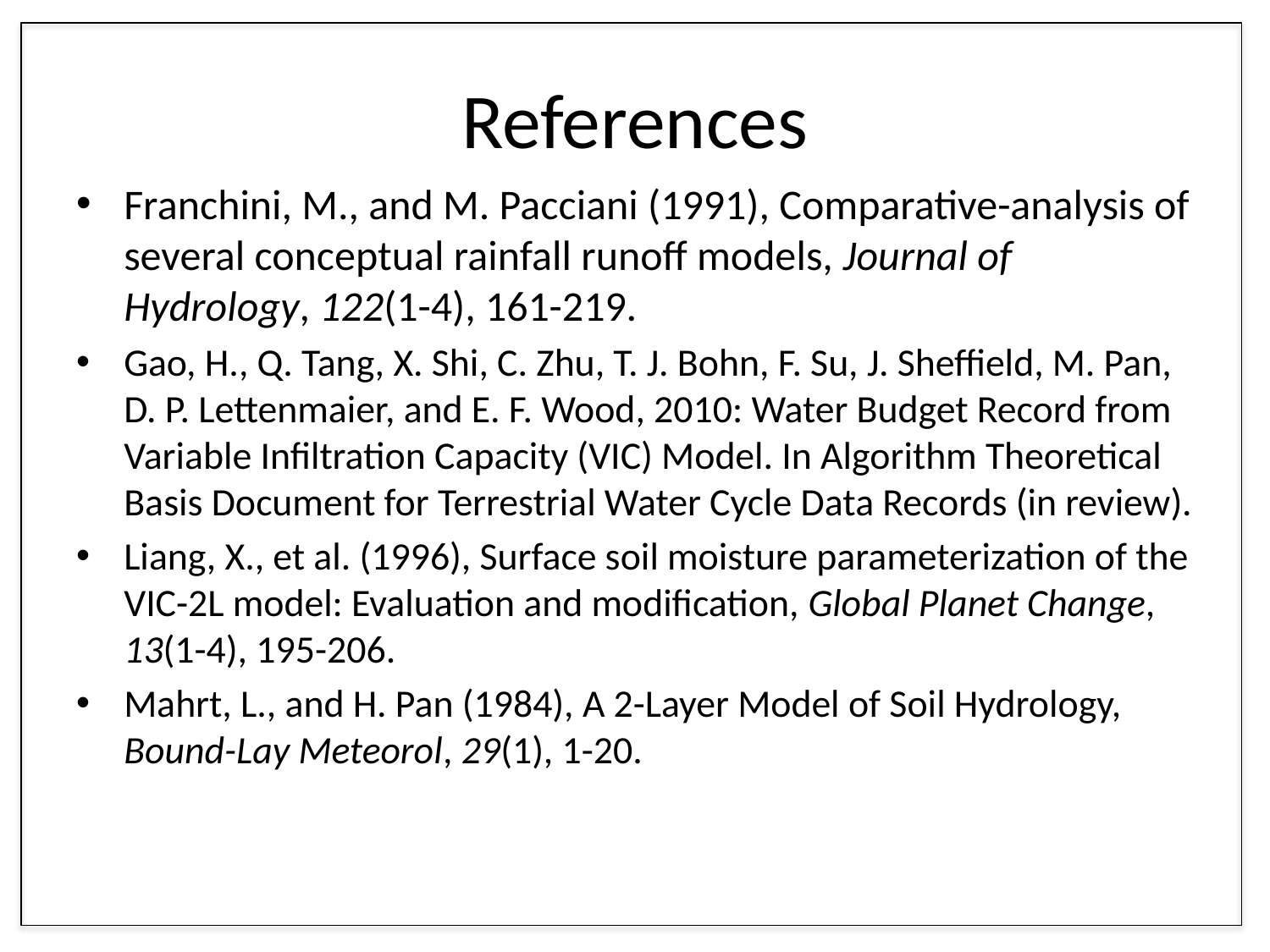

# References
Franchini, M., and M. Pacciani (1991), Comparative-analysis of several conceptual rainfall runoff models, Journal of Hydrology, 122(1-4), 161-219.
Gao, H., Q. Tang, X. Shi, C. Zhu, T. J. Bohn, F. Su, J. Sheffield, M. Pan, D. P. Lettenmaier, and E. F. Wood, 2010: Water Budget Record from Variable Infiltration Capacity (VIC) Model. In Algorithm Theoretical Basis Document for Terrestrial Water Cycle Data Records (in review).
Liang, X., et al. (1996), Surface soil moisture parameterization of the VIC-2L model: Evaluation and modification, Global Planet Change, 13(1-4), 195-206.
Mahrt, L., and H. Pan (1984), A 2-Layer Model of Soil Hydrology, Bound-Lay Meteorol, 29(1), 1-20.